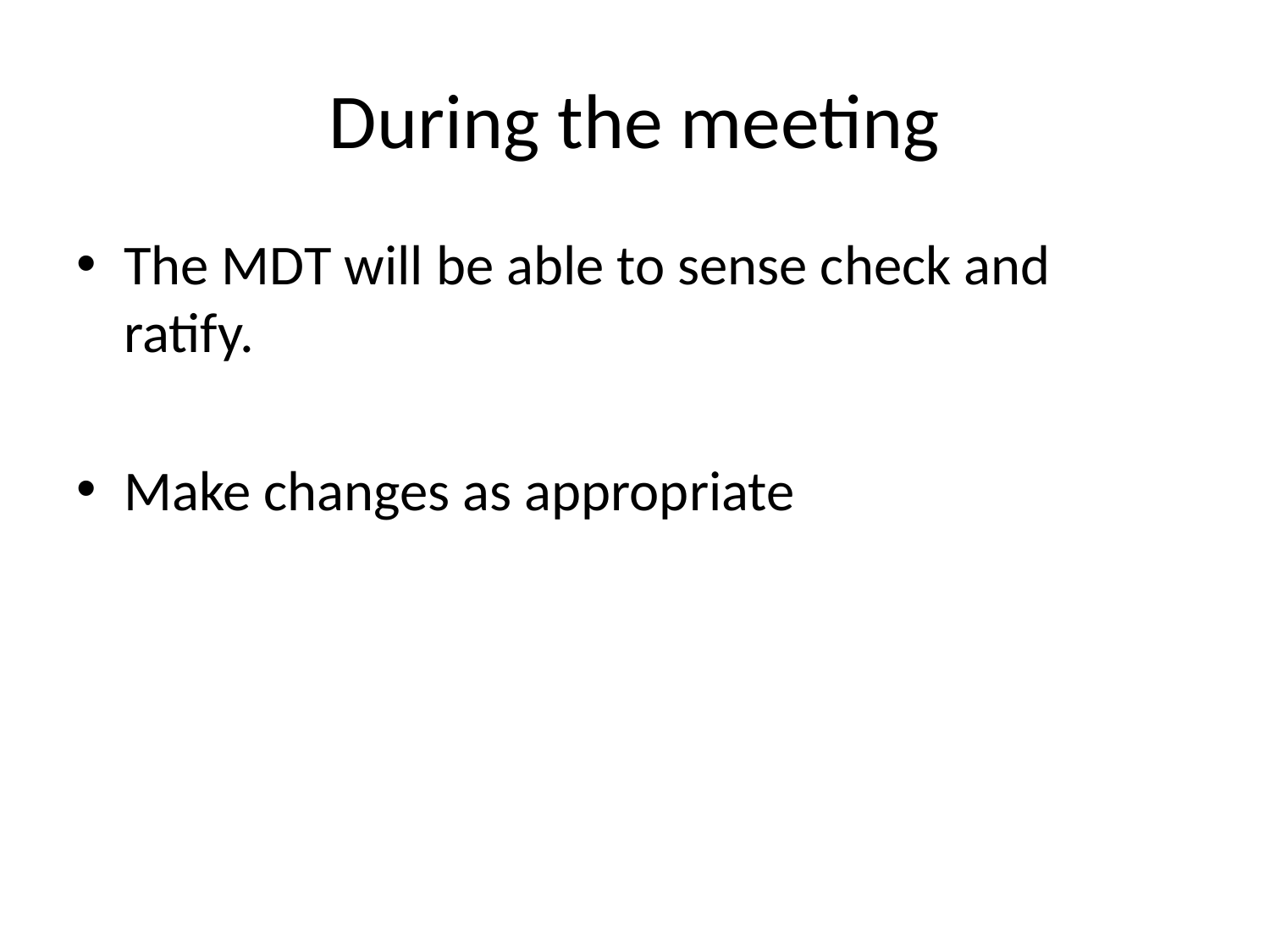

# During the meeting
The MDT will be able to sense check and ratify.

Make changes as appropriate